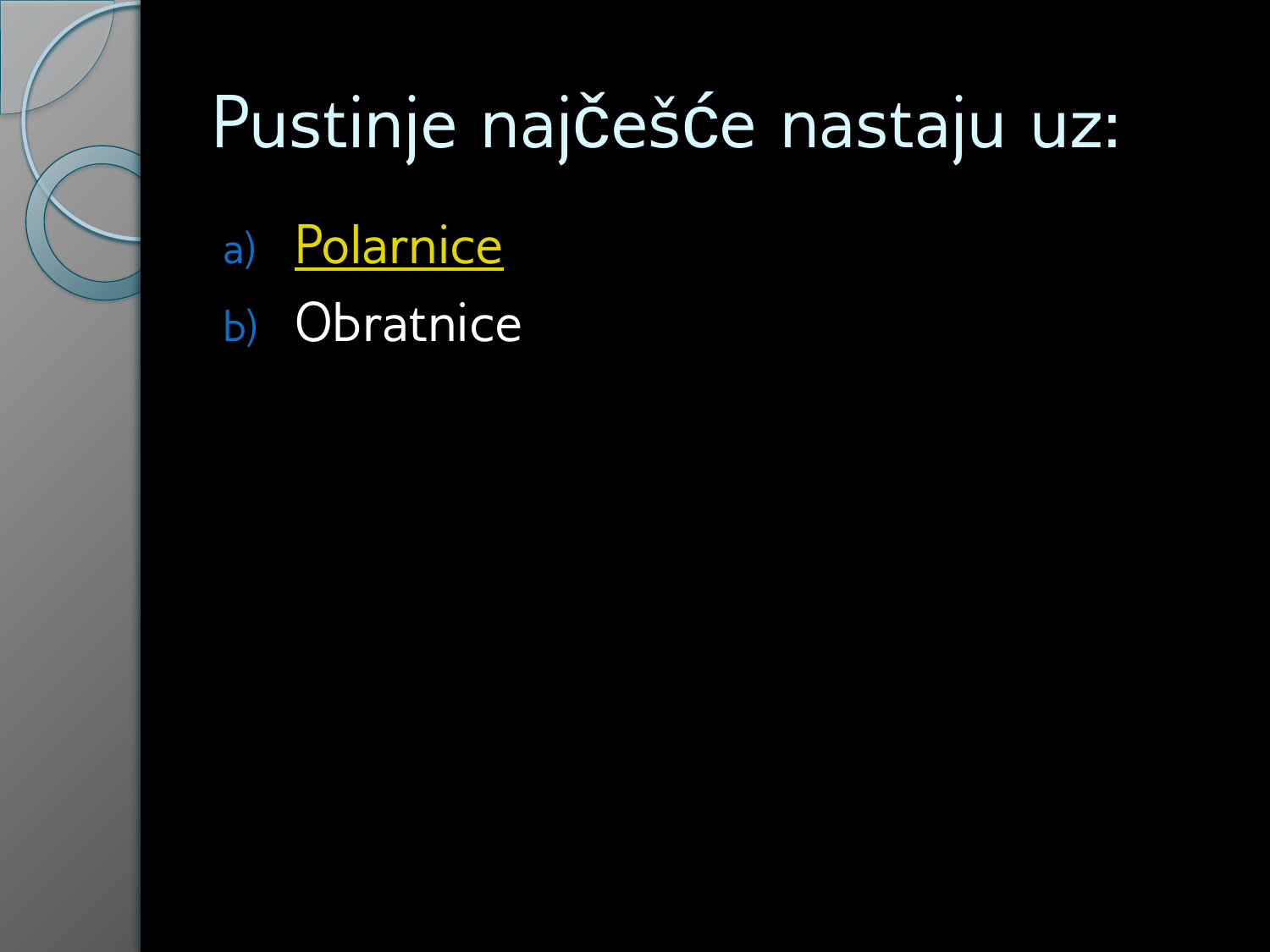

# Pustinje najčešće nastaju uz:
Polarnice
Obratnice